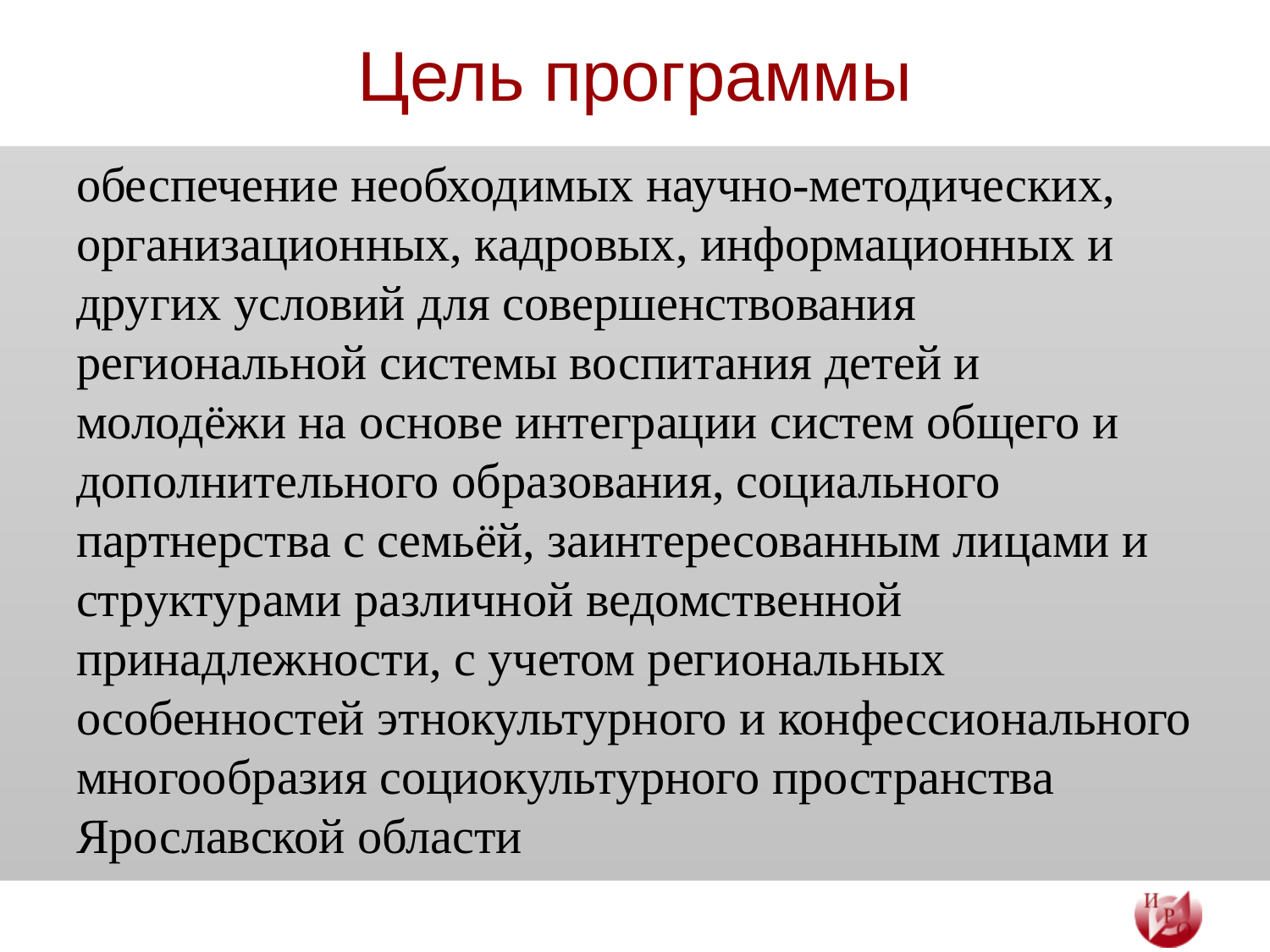

# Цель программы
обеспечение необходимых научно-методических, организационных, кадровых, информационных и других условий для совершенствования региональной системы воспитания детей и молодёжи на основе интеграции систем общего и дополнительного образования, социального партнерства с семьёй, заинтересованным лицами и структурами различной ведомственной принадлежности, с учетом региональных особенностей этнокультурного и конфессионального многообразия социокультурного пространства Ярославской области